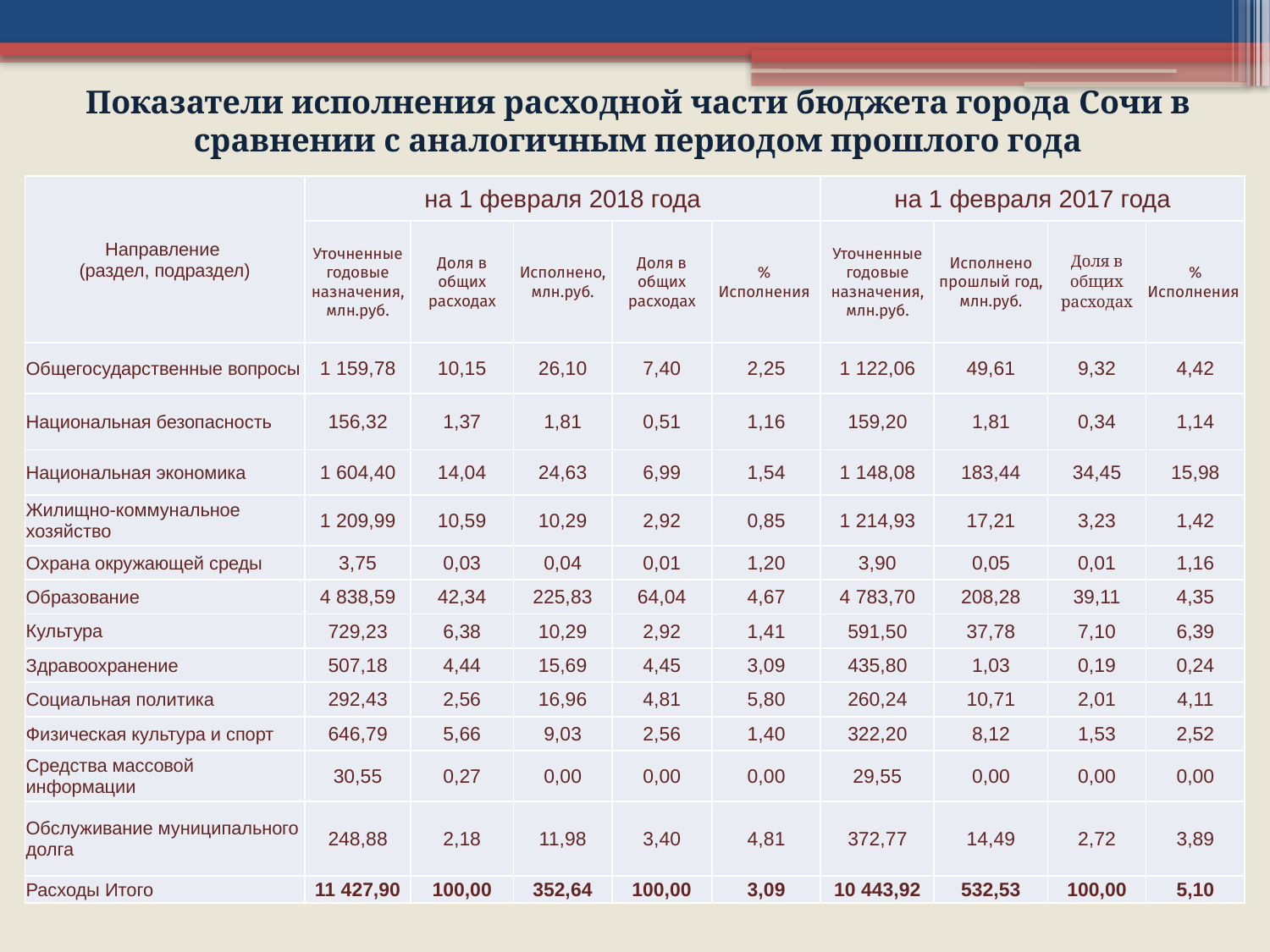

Показатели исполнения расходной части бюджета города Сочи в сравнении с аналогичным периодом прошлого года
| Направление (раздел, подраздел) | на 1 февраля 2018 года |  |  |  |  | на 1 февраля 2017 года |  |  |  |
| --- | --- | --- | --- | --- | --- | --- | --- | --- | --- |
|  | Уточненные годовые назначения, млн.руб. | Доля в общих расходах | Исполнено, млн.руб. | Доля в общих расходах | % Исполнения | Уточненные годовые назначения, млн.руб. | Исполнено прошлый год, млн.руб. | Доля в общих расходах | % Исполнения |
| Общегосударственные вопросы | 1 159,78 | 10,15 | 26,10 | 7,40 | 2,25 | 1 122,06 | 49,61 | 9,32 | 4,42 |
| Национальная безопасность | 156,32 | 1,37 | 1,81 | 0,51 | 1,16 | 159,20 | 1,81 | 0,34 | 1,14 |
| Национальная экономика | 1 604,40 | 14,04 | 24,63 | 6,99 | 1,54 | 1 148,08 | 183,44 | 34,45 | 15,98 |
| Жилищно-коммунальное хозяйство | 1 209,99 | 10,59 | 10,29 | 2,92 | 0,85 | 1 214,93 | 17,21 | 3,23 | 1,42 |
| Охрана окружающей среды | 3,75 | 0,03 | 0,04 | 0,01 | 1,20 | 3,90 | 0,05 | 0,01 | 1,16 |
| Образование | 4 838,59 | 42,34 | 225,83 | 64,04 | 4,67 | 4 783,70 | 208,28 | 39,11 | 4,35 |
| Культура | 729,23 | 6,38 | 10,29 | 2,92 | 1,41 | 591,50 | 37,78 | 7,10 | 6,39 |
| Здравоохранение | 507,18 | 4,44 | 15,69 | 4,45 | 3,09 | 435,80 | 1,03 | 0,19 | 0,24 |
| Социальная политика | 292,43 | 2,56 | 16,96 | 4,81 | 5,80 | 260,24 | 10,71 | 2,01 | 4,11 |
| Физическая культура и спорт | 646,79 | 5,66 | 9,03 | 2,56 | 1,40 | 322,20 | 8,12 | 1,53 | 2,52 |
| Средства массовой информации | 30,55 | 0,27 | 0,00 | 0,00 | 0,00 | 29,55 | 0,00 | 0,00 | 0,00 |
| Обслуживание муниципального долга | 248,88 | 2,18 | 11,98 | 3,40 | 4,81 | 372,77 | 14,49 | 2,72 | 3,89 |
| Расходы Итого | 11 427,90 | 100,00 | 352,64 | 100,00 | 3,09 | 10 443,92 | 532,53 | 100,00 | 5,10 |